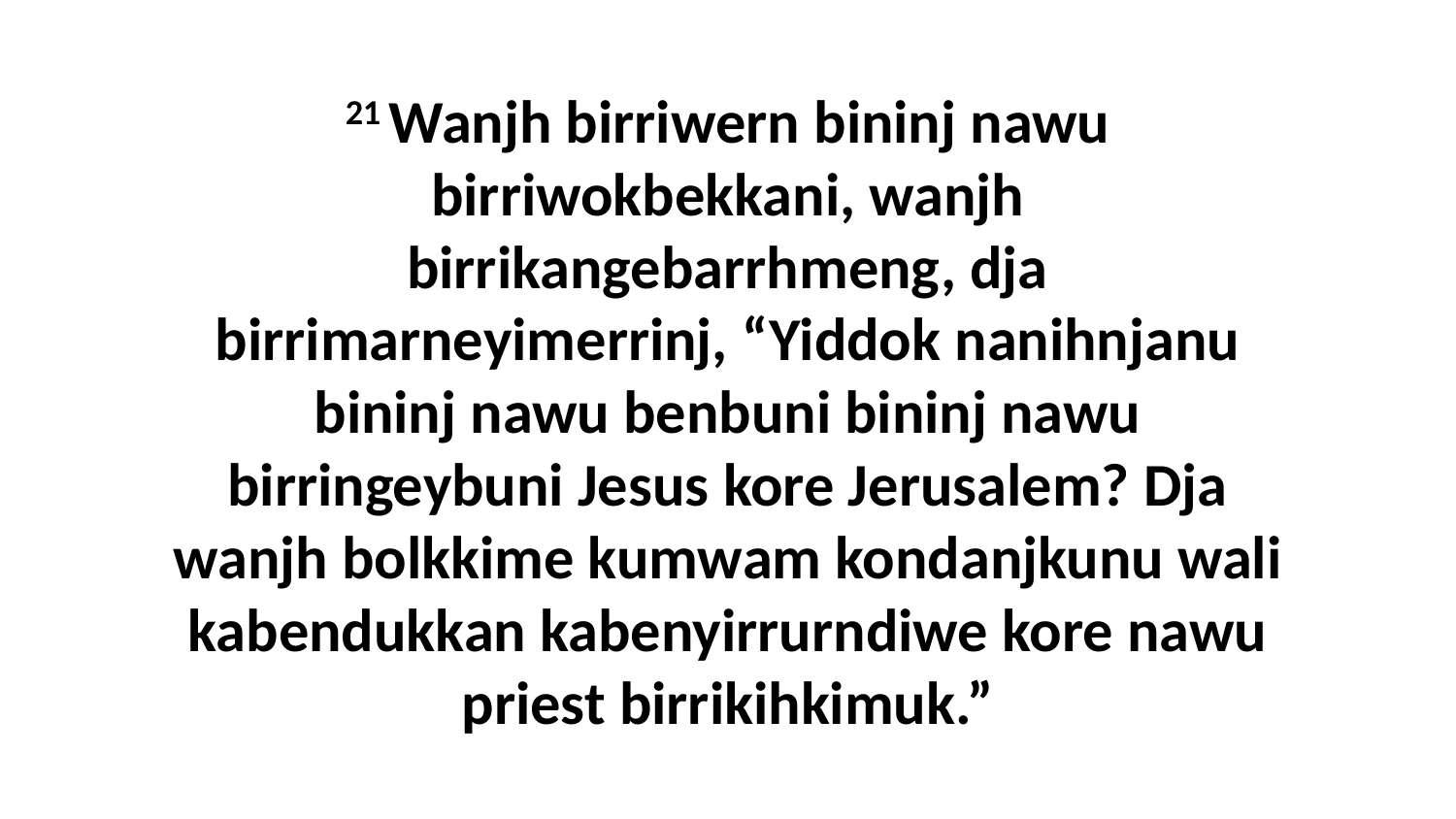

21 Wanjh birriwern bininj nawu birriwokbekkani, wanjh birrikangebarrhmeng, dja birrimarneyimerrinj, “Yiddok nanihnjanu bininj nawu benbuni bininj nawu birringeybuni Jesus kore Jerusalem? Dja wanjh bolkkime kumwam kondanjkunu wali kabendukkan kabenyirrurndiwe kore nawu priest birrikihkimuk.”